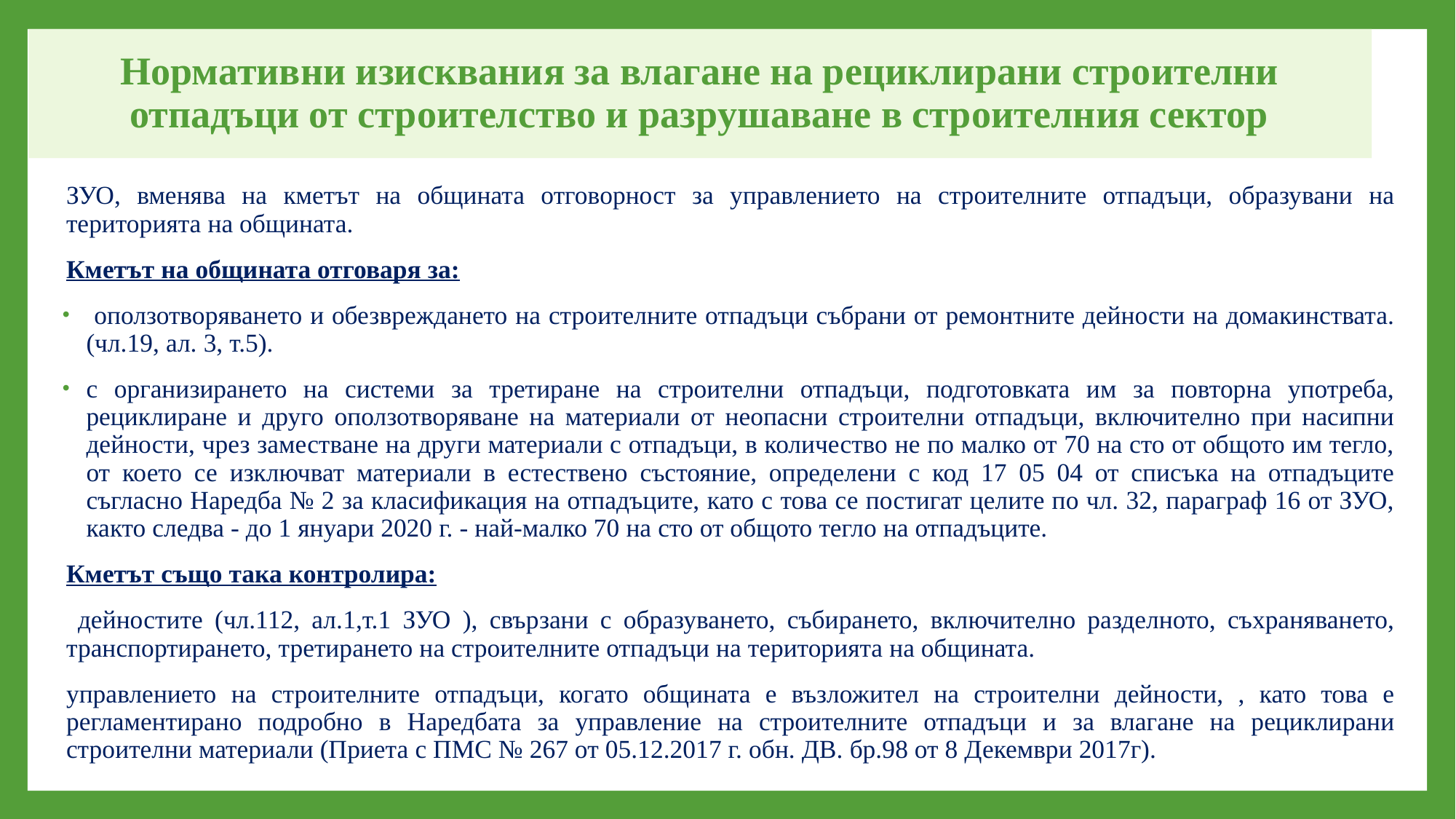

# Нормативни изисквания за влагане на рециклирани строителни отпадъци от строителство и разрушаване в строителния сектор
ЗУО, вменява на кметът на общината отговорност за управлението на строителните отпадъци, образувани на територията на общината.
Кметът на общината отговаря за:
 оползотворяването и обезвреждането на строителните отпадъци събрани от ремонтните дейности на домакинствата. (чл.19, ал. 3, т.5).
с организирането на системи за третиране на строителни отпадъци, подготовката им за повторна употреба, рециклиране и друго оползотворяване на материали от неопасни строителни отпадъци, включително при насипни дейности, чрез заместване на други материали с отпадъци, в количество не по малко от 70 на сто от общото им тегло, от което се изключват материали в естествено състояние, определени с код 17 05 04 от списъка на отпадъците съгласно Наредба № 2 за класификация на отпадъците, като с това се постигат целите по чл. 32, параграф 16 от ЗУО, както следва - до 1 януари 2020 г. - най-малко 70 на сто от общото тегло на отпадъците.
Кметът също така контролира:
 дейностите (чл.112, ал.1,т.1 ЗУО ), свързани с образуването, събирането, включително разделното, съхраняването, транспортирането, третирането на строителните отпадъци на територията на общината.
управлението на строителните отпадъци, когато общината е възложител на строителни дейности, , като това е регламентирано подробно в Наредбата за управление на строителните отпадъци и за влагане на рециклирани строителни материали (Приета с ПМС № 267 от 05.12.2017 г. обн. ДВ. бр.98 от 8 Декември 2017г).